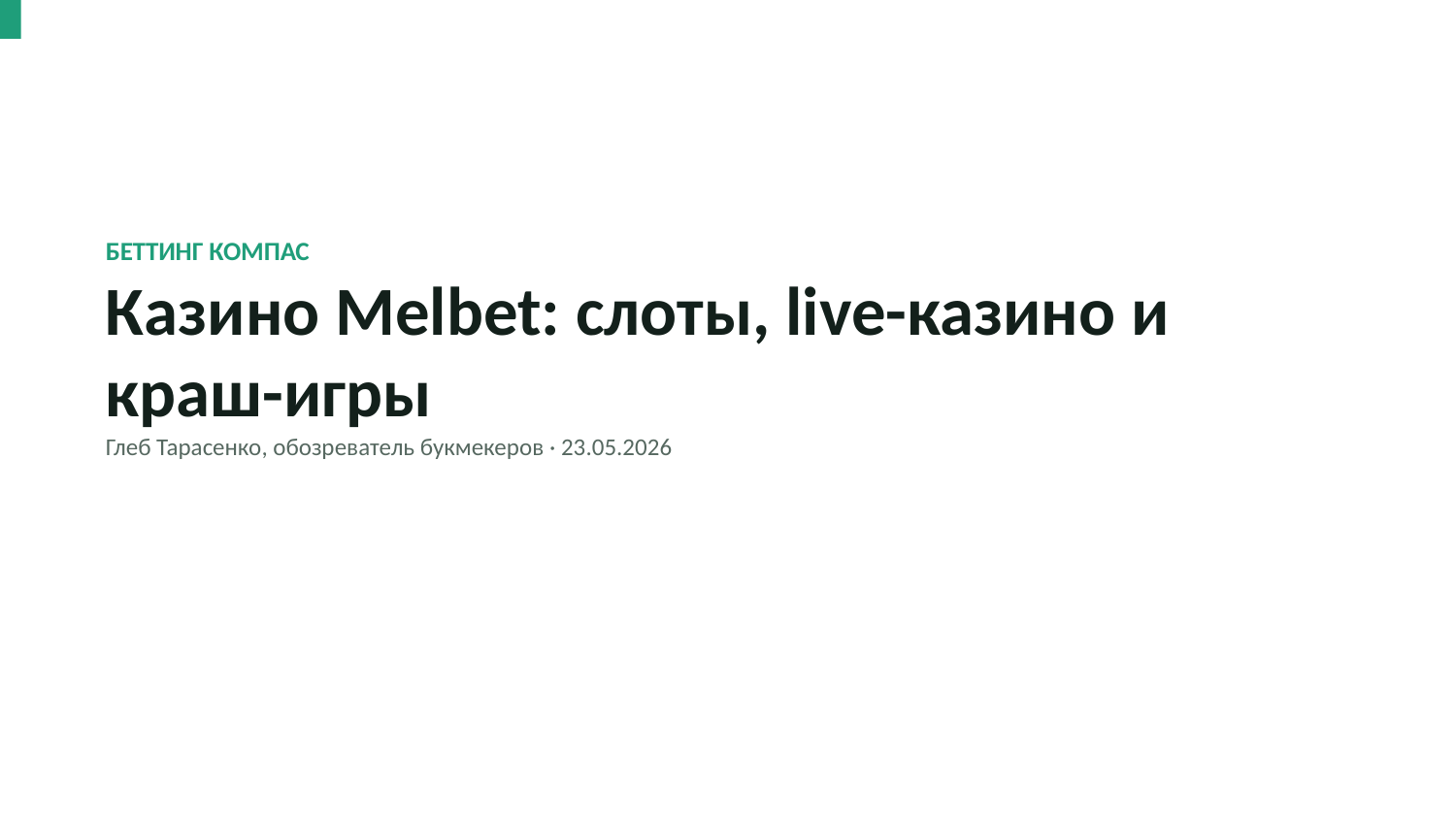

БЕТТИНГ КОМПАС
Казино Melbet: слоты, live-казино и краш-игры
Глеб Тарасенко, обозреватель букмекеров · 23.05.2026